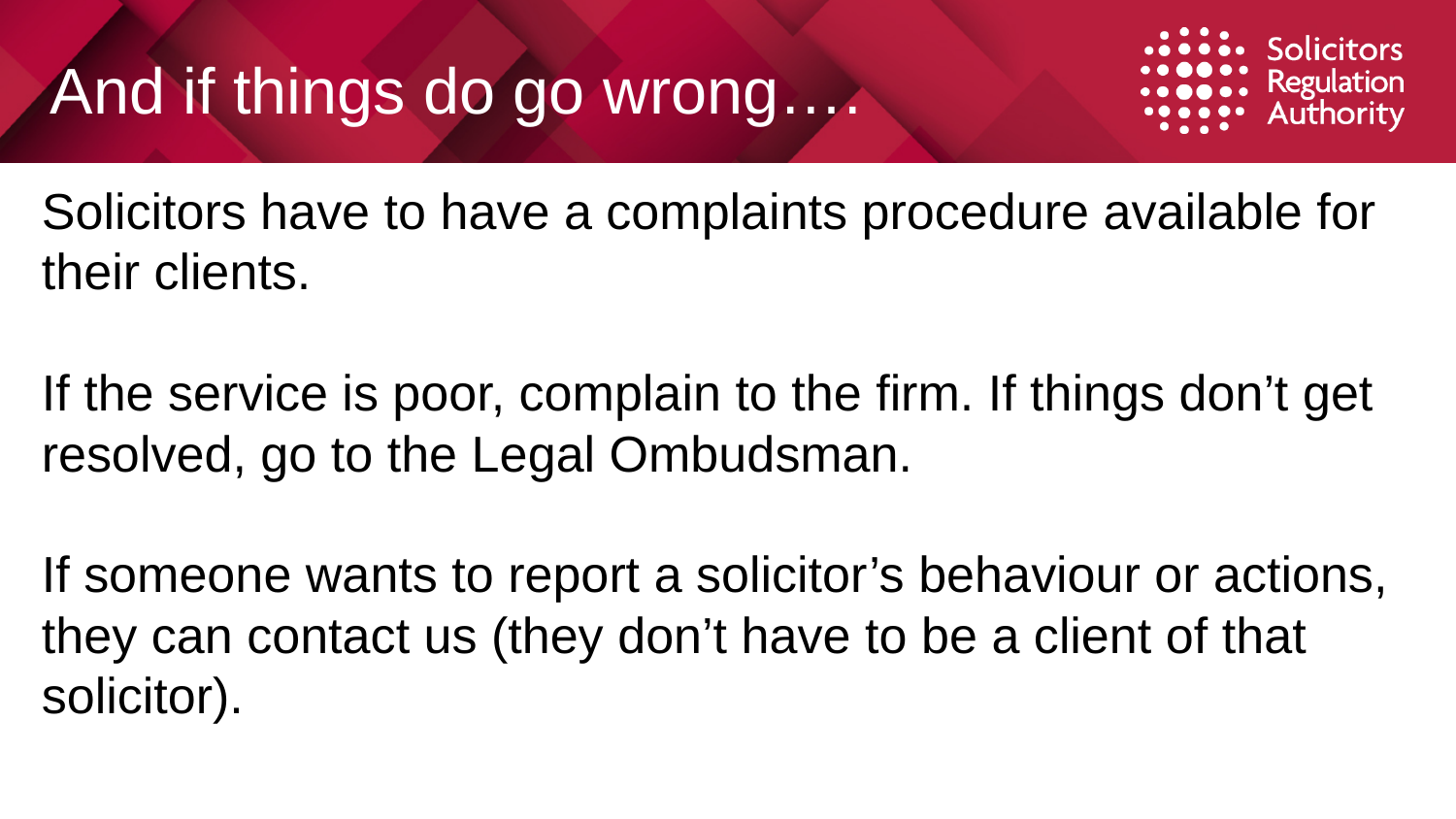

And if things do go wrong….
#

Solicitors have to have a complaints procedure available for their clients.

If the service is poor, complain to the firm. If things don’t get resolved, go to the Legal Ombudsman.

If someone wants to report a solicitor’s behaviour or actions, they can contact us (they don’t have to be a client of that solicitor).